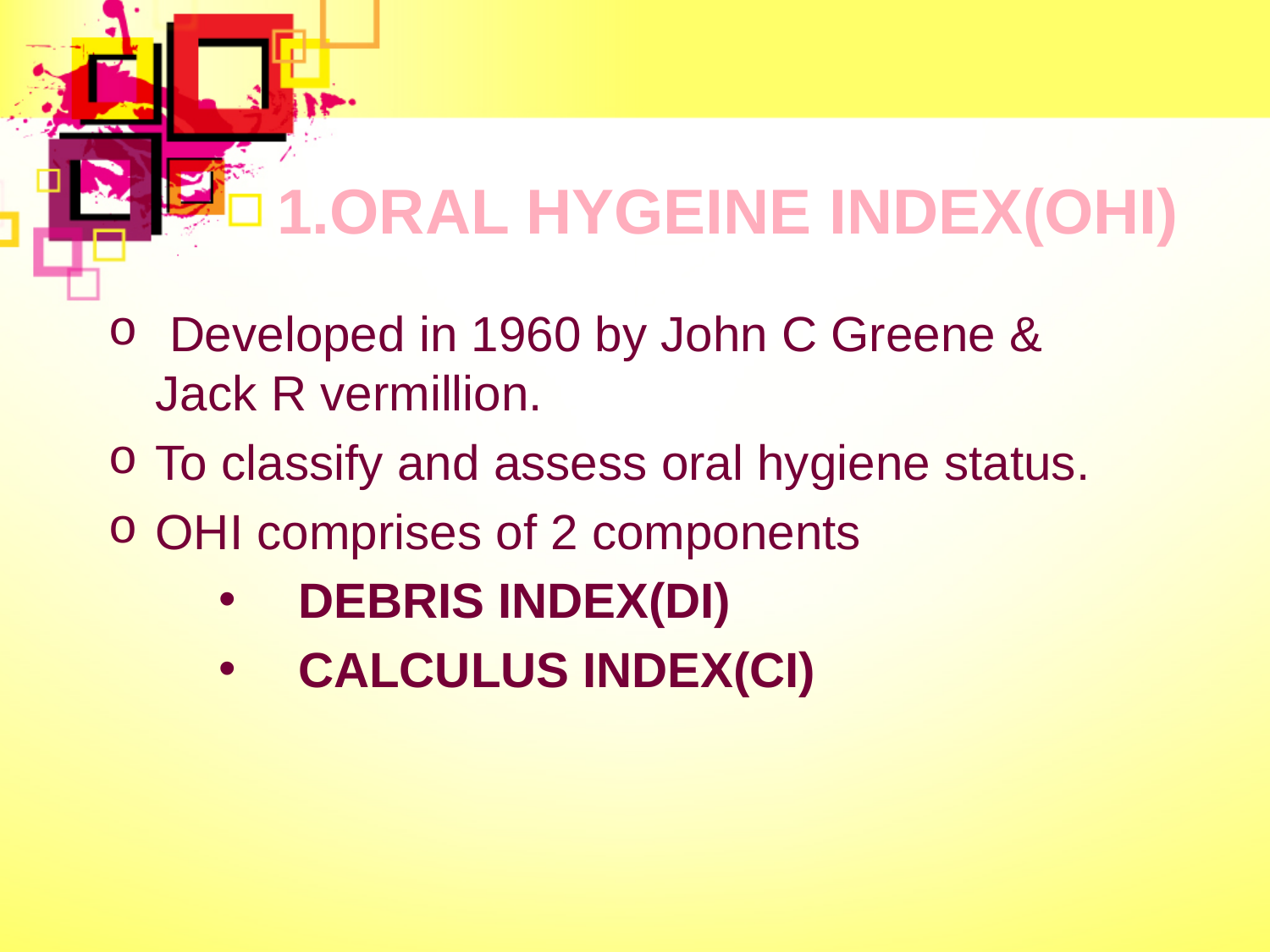

# 1.ORAL HYGEINE INDEX(OHI)
 Developed in 1960 by John C Greene &     Jack R vermillion.
To classify and assess oral hygiene status.
OHI comprises of 2 components
DEBRIS INDEX(DI)
CALCULUS INDEX(CI)